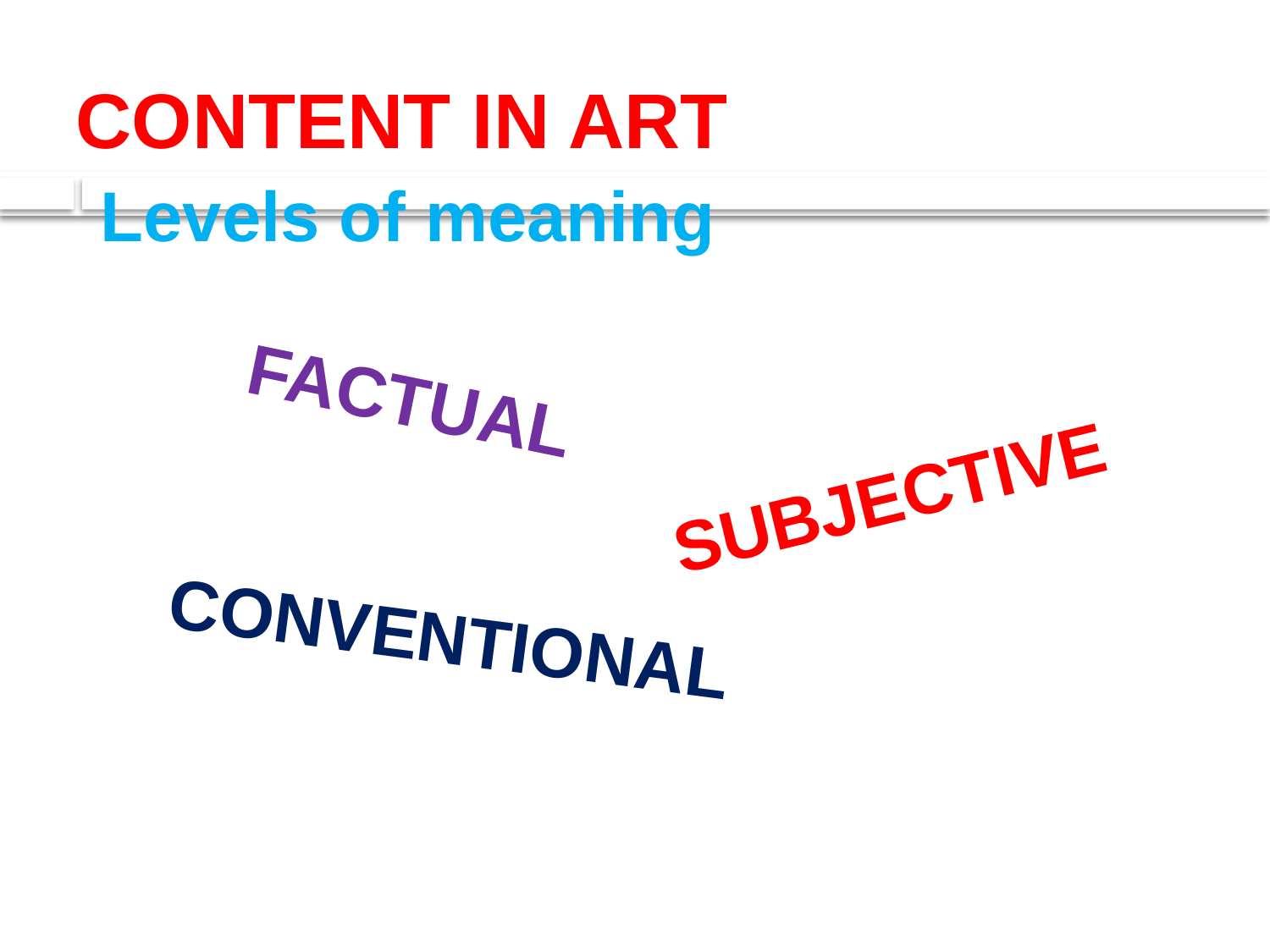

# CONTENT IN ART
Levels of meaning
FACTUAL
SUBJECTIVE
CONVENTIONAL